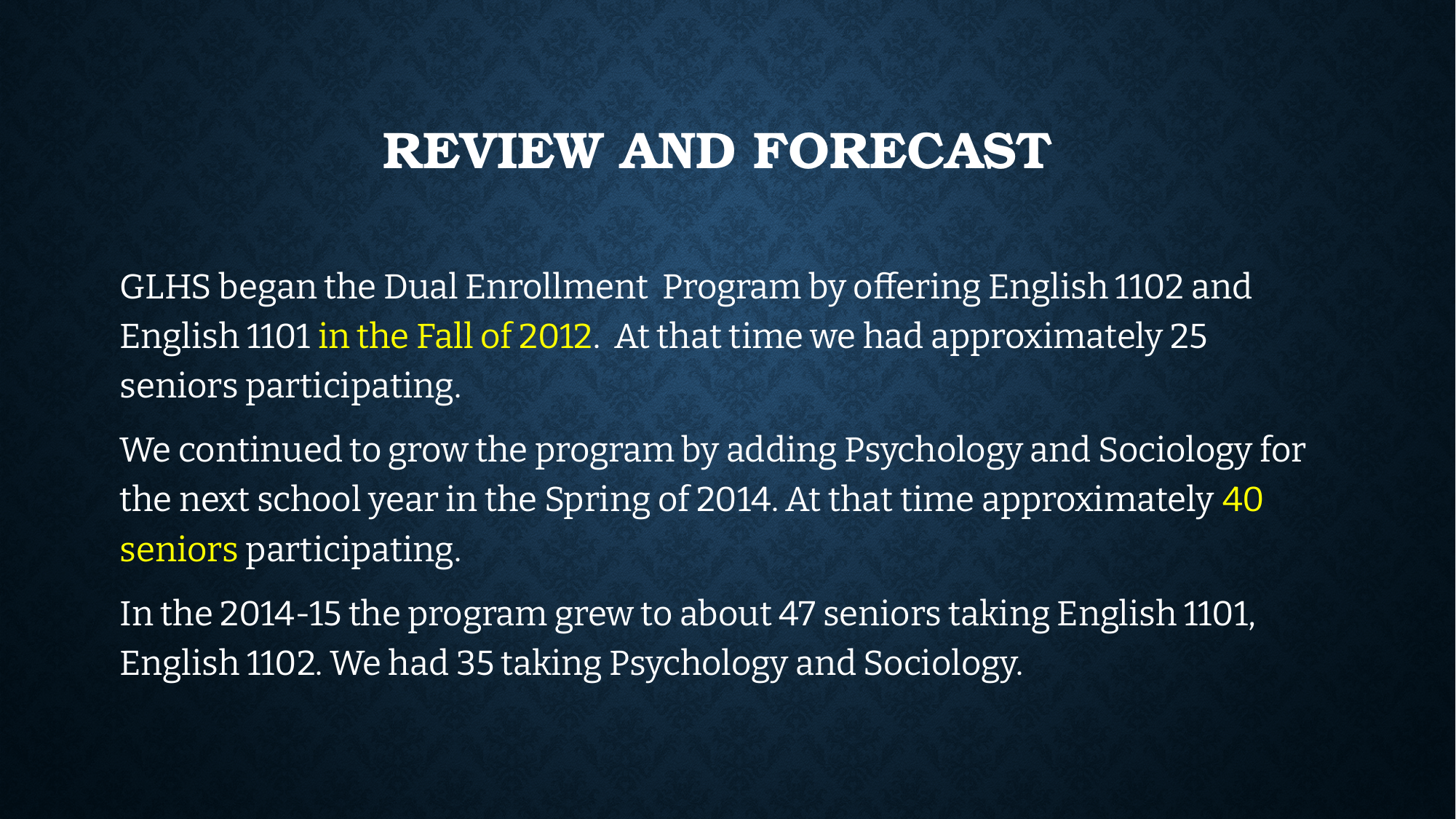

# Review and Forecast
GLHS began the Dual Enrollment  Program by offering English 1102 and English 1101 in the Fall of 2012.  At that time we had approximately 25 seniors participating.
We continued to grow the program by adding Psychology and Sociology for the next school year in the Spring of 2014. At that time approximately 40 seniors participating.
In the 2014-15 the program grew to about 47 seniors taking English 1101, English 1102. We had 35 taking Psychology and Sociology.